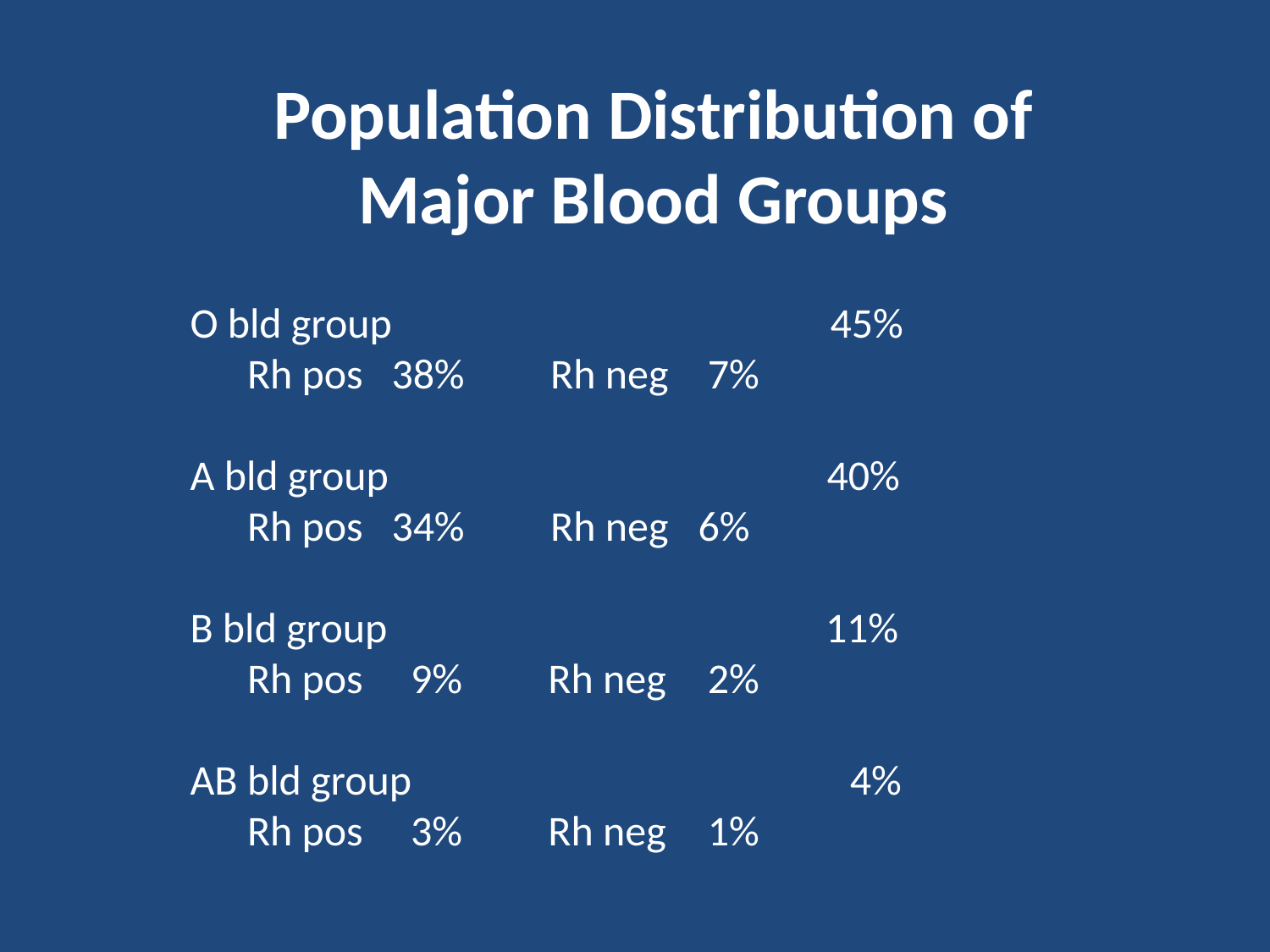

Population Distribution of
Major Blood Groups

O bld group                                              45%
      Rh pos   38%         Rh neg	 7%

A bld group                                              40%
      Rh pos   34%         Rh neg	6%

B bld group                                              11%
      Rh pos     9%         Rh neg	 2%

AB bld group                                              4%
      Rh pos     3%         Rh neg	 1%